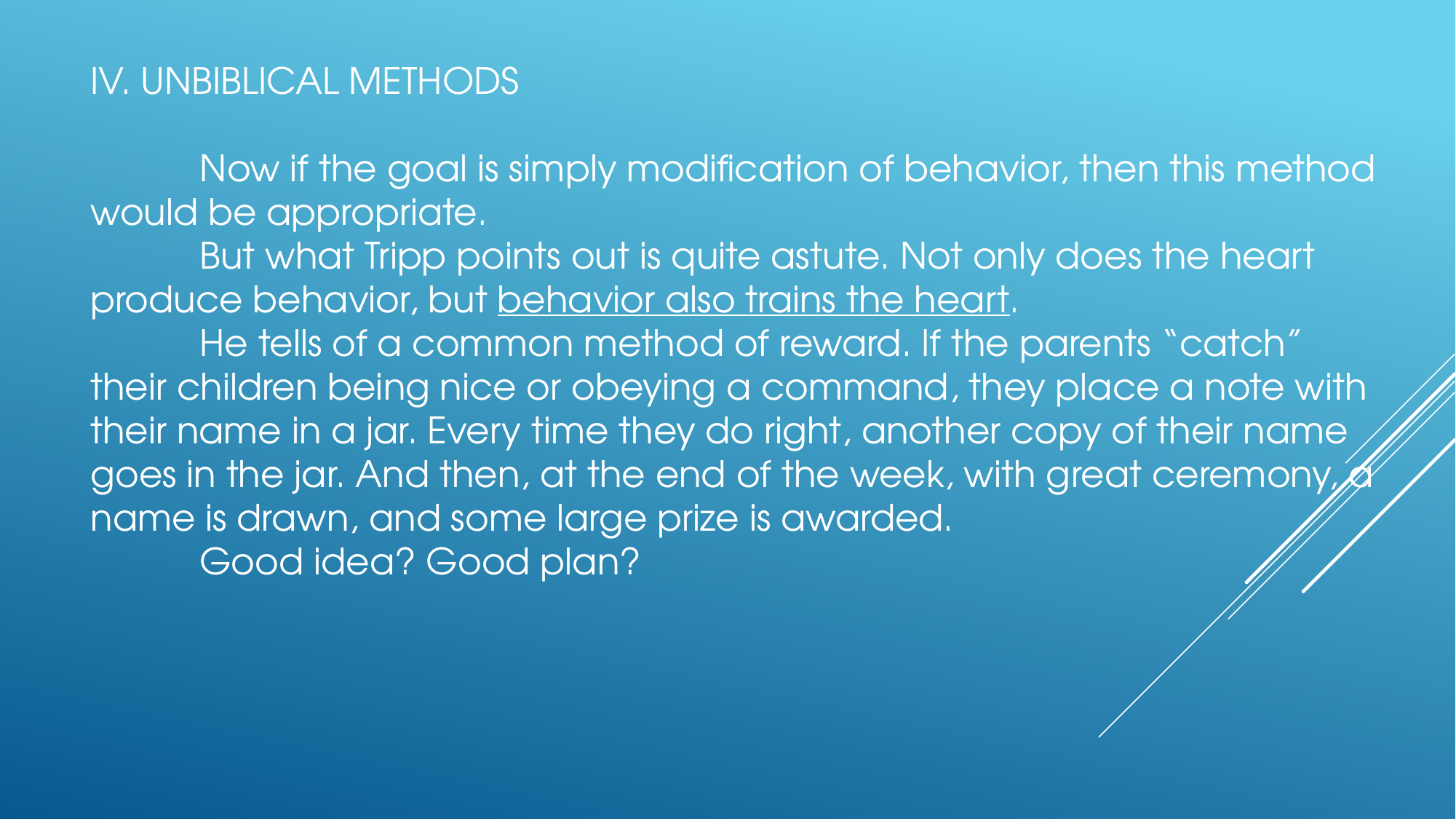

IV. UNBIBLICAL METHODS

	Now if the goal is simply modification of behavior, then this method would be appropriate.
	But what Tripp points out is quite astute. Not only does the heart produce behavior, but behavior also trains the heart.
	He tells of a common method of reward. If the parents “catch” their children being nice or obeying a command, they place a note with their name in a jar. Every time they do right, another copy of their name goes in the jar. And then, at the end of the week, with great ceremony, a name is drawn, and some large prize is awarded.
	Good idea? Good plan?